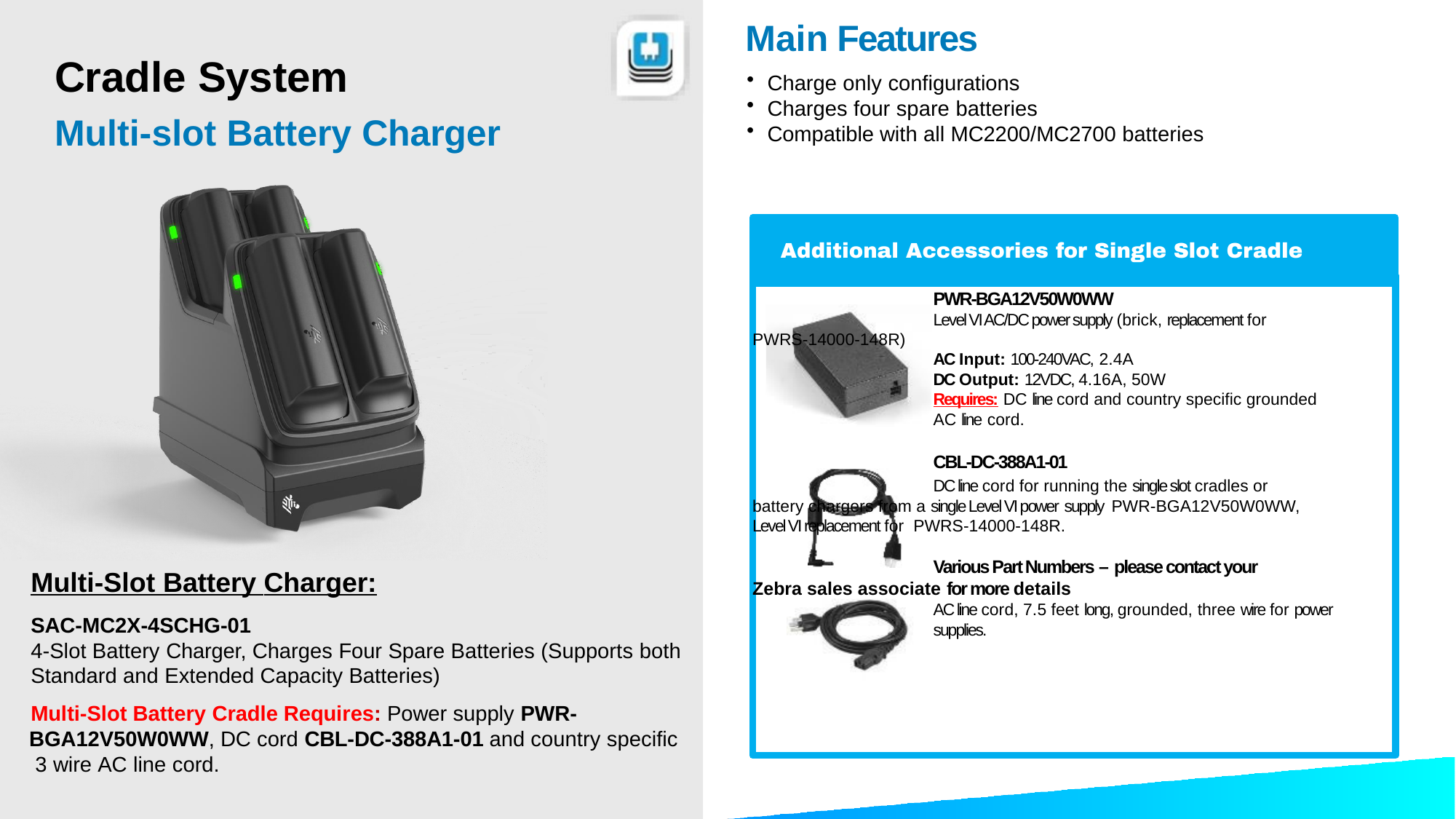

# Main Features
Cradle System
Multi-slot Battery Charger
Charge only configurations
Charges four spare batteries
Compatible with all MC2200/MC2700 batteries

Additional Accessories for Single Slot Cradle
PWR-BGA12V50W0WW
Level VI AC/DC power supply (brick, replacement for  PWRS-14000-148R)
AC Input: 100-240VAC, 2.4A
DC Output: 12VDC, 4.16A, 50W
Requires: DC line cord and country specific grounded
AC line cord.

CBL-DC-388A1-01
DC line cord for running the single slot cradles or  battery chargers from a single Level VI power supply  PWR-BGA12V50W0WW, Level VI replacement for  PWRS-14000-148R.

Various Part Numbers – please contact your  Zebra sales associate for more details
AC line cord, 7.5 feet long, grounded, three wire for power
supplies.

Multi-Slot Battery Charger:
SAC-MC2X-4SCHG-01
4-Slot Battery Charger, Charges Four Spare Batteries (Supports both
Standard and Extended Capacity Batteries)
Multi-Slot Battery Cradle Requires: Power supply PWR-  BGA12V50W0WW, DC cord CBL-DC-388A1-01 and country specific  3 wire AC line cord.

ZEBRA TECHNOLOGIES